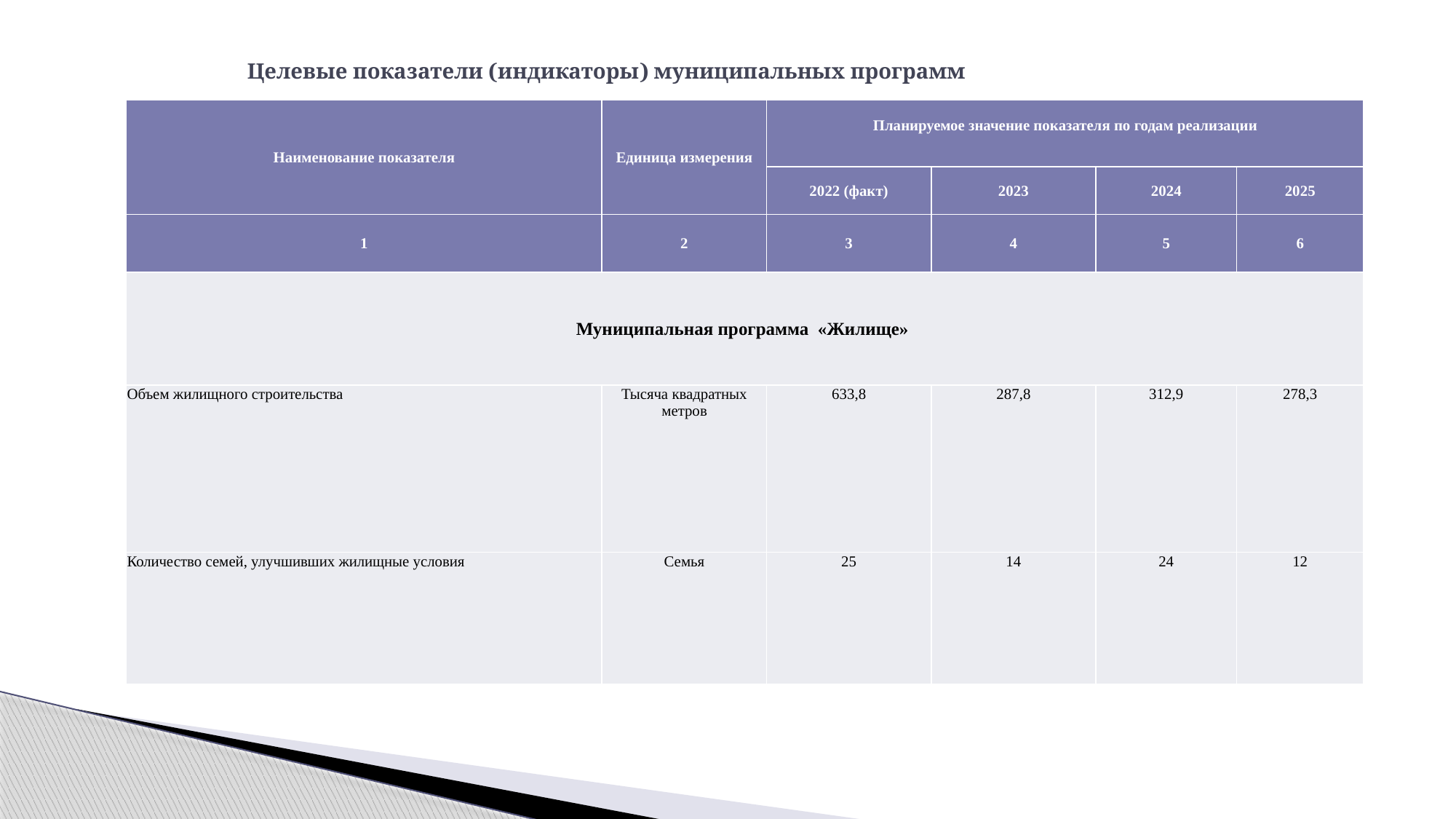

# Целевые показатели (индикаторы) муниципальных программ
| Наименование показателя | Единица измерения | Планируемое значение показателя по годам реализации |  |  |  |
| --- | --- | --- | --- | --- | --- |
|  |  | 2022 (факт) | 2023 | 2024 | 2025 |
| 1 | 2 | 3 | 4 | 5 | 6 |
| Муниципальная программа «Жилище» |  |  |  |  |  |
| Объем жилищного строительства | Тысяча квадратных метров | 633,8 | 287,8 | 312,9 | 278,3 |
| Количество семей, улучшивших жилищные условия | Семья | 25 | 14 | 24 | 12 |